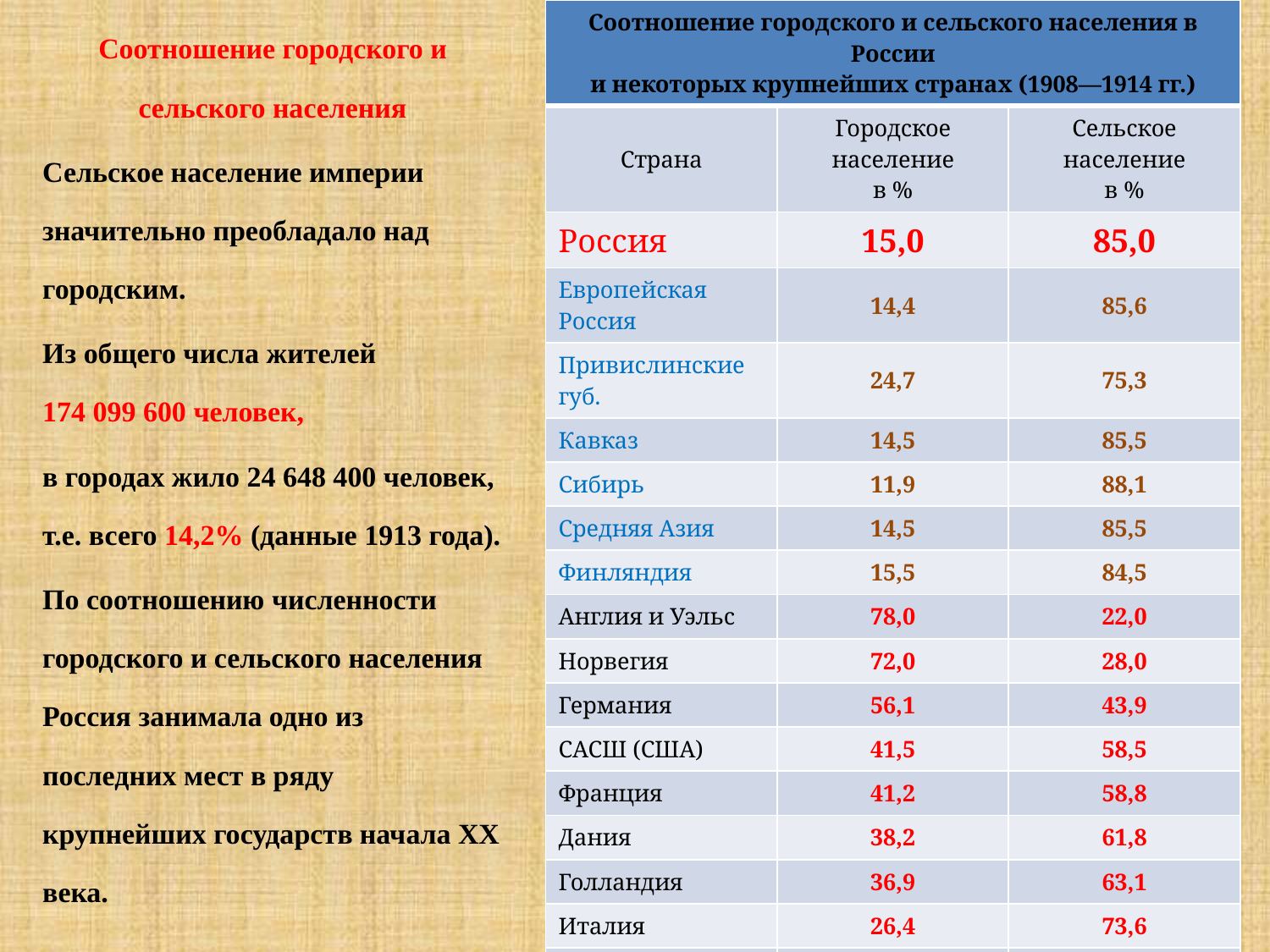

Соотношение городского и сельского населения
Сельское население империи значительно преобладало над городским.
Из общего числа жителей 174 099 600 человек,
в городах жило 24 648 400 человек, т.е. всего 14,2% (данные 1913 года).
По соотношению численности городского и сельского населения Россия занимала одно из последних мест в ряду крупнейших государств начала XX века.

| Соотношение городского и сельского населения в России и некоторых крупнейших странах (1908—1914 гг.) |  |  |
| --- | --- | --- |
| Страна | Городское население в % | Сельское население в % |
| Россия | 15,0 | 85,0 |
| Европейская Россия | 14,4 | 85,6 |
| Привислинские губ. | 24,7 | 75,3 |
| Кавказ | 14,5 | 85,5 |
| Сибирь | 11,9 | 88,1 |
| Средняя Азия | 14,5 | 85,5 |
| Финляндия | 15,5 | 84,5 |
| Англия и Уэльс | 78,0 | 22,0 |
| Норвегия | 72,0 | 28,0 |
| Германия | 56,1 | 43,9 |
| САСШ (США) | 41,5 | 58,5 |
| Франция | 41,2 | 58,8 |
| Дания | 38,2 | 61,8 |
| Голландия | 36,9 | 63,1 |
| Италия | 26,4 | 73,6 |
| Швеция | 22,1 | 77,9 |